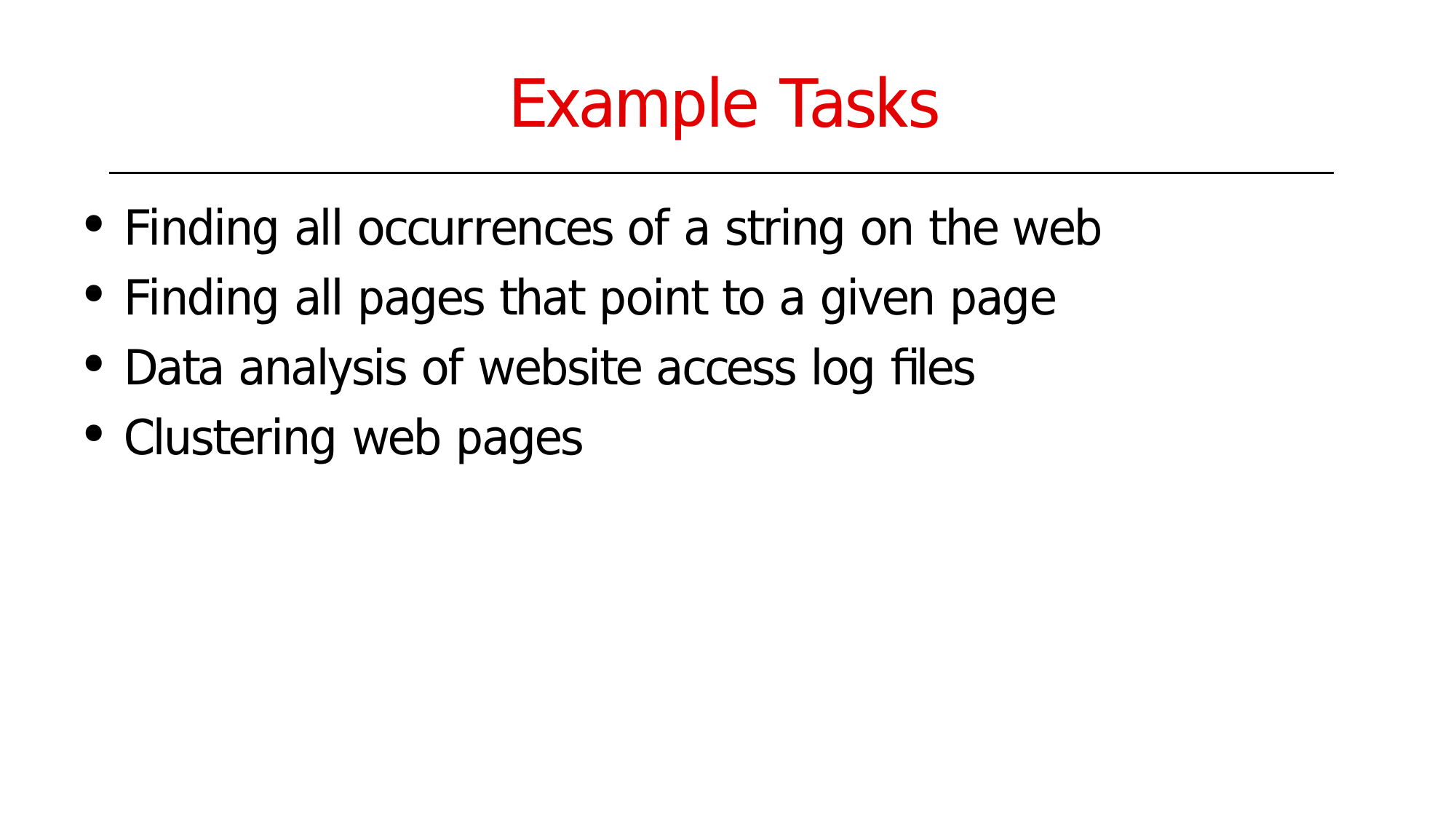

# Example Tasks
Finding all occurrences of a string on the web

Finding all pages that point to a given page

Data analysis of website access log files

Clustering web pages